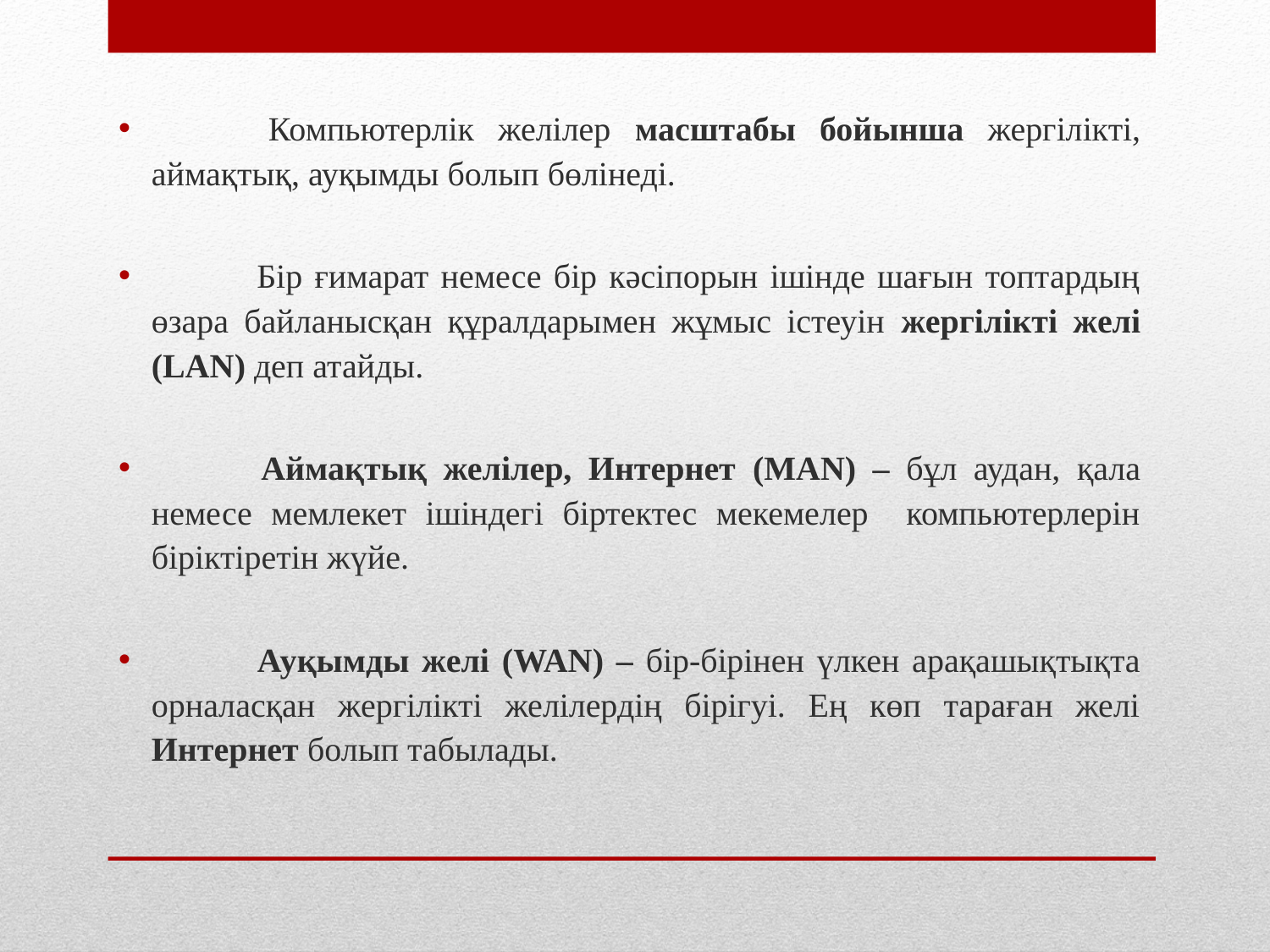

Компьютерлік желілер масштабы бойынша жергілікті, аймақтық, ауқымды болып бөлінеді.

 	Бір ғимарат немесе бір кәсіпорын ішінде шағын топтардың өзара байланысқан құралдарымен жұмыс істеуін жергілікті желі (LAN) деп атайды.

 	Аймақтық желілер, Интернет (MAN) – бұл аудан, қала немесе мемлекет ішіндегі біртектес мекемелер  компьютерлерін біріктіретін жүйе.

 	Ауқымды желі (WAN) – бір-бірінен үлкен арақашықтықта орналасқан жергілікті желілердің бірігуі. Ең көп тараған желі Интернет болып табылады.